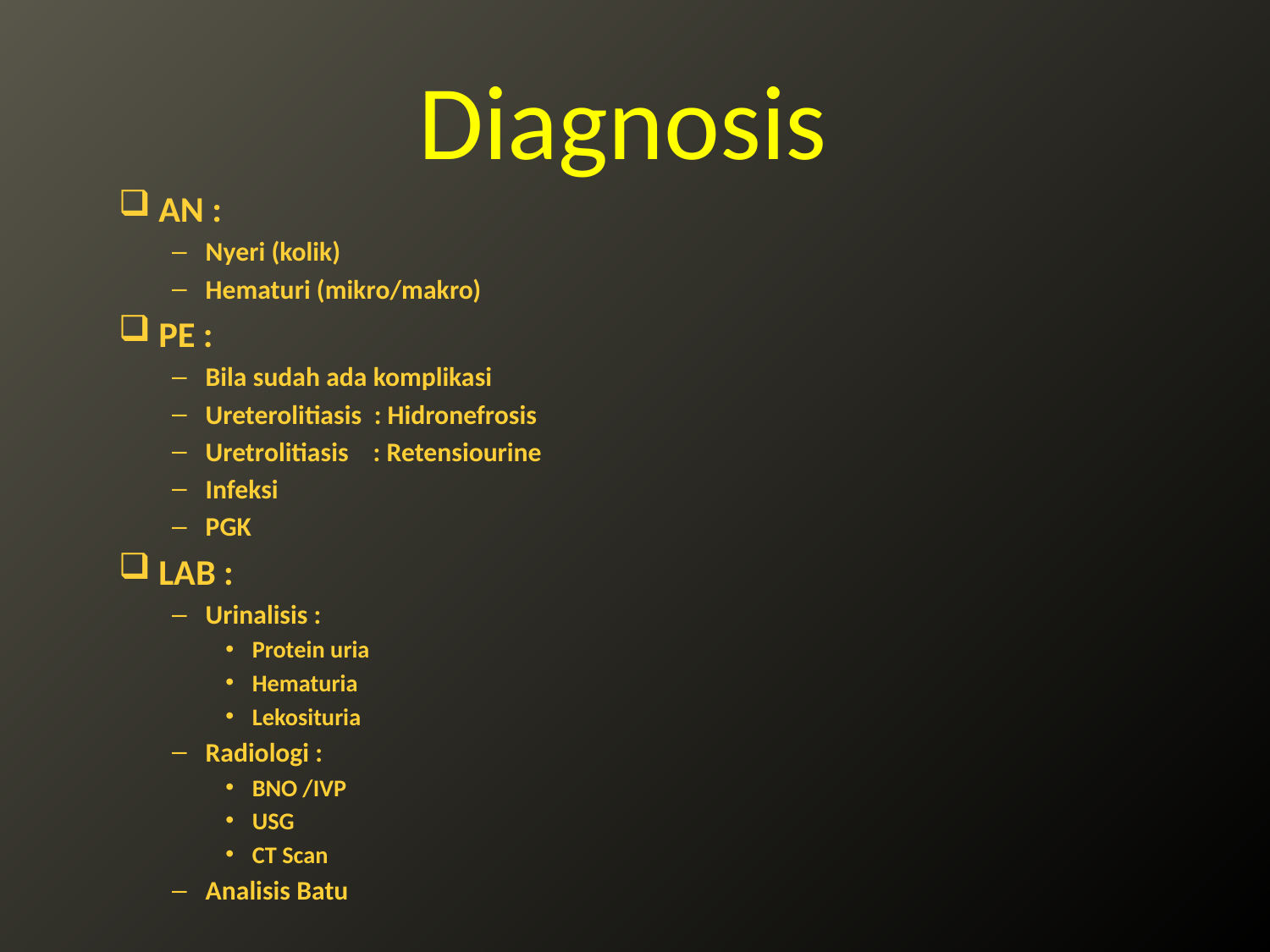

# Diagnosis
AN :
Nyeri (kolik)
Hematuri (mikro/makro)
PE :
Bila sudah ada komplikasi
Ureterolitiasis  : Hidronefrosis
Uretrolitiasis    : Retensiourine
Infeksi
PGK
LAB :
Urinalisis :
Protein uria
Hematuria
Lekosituria
Radiologi :
BNO /IVP
USG
CT Scan
Analisis Batu